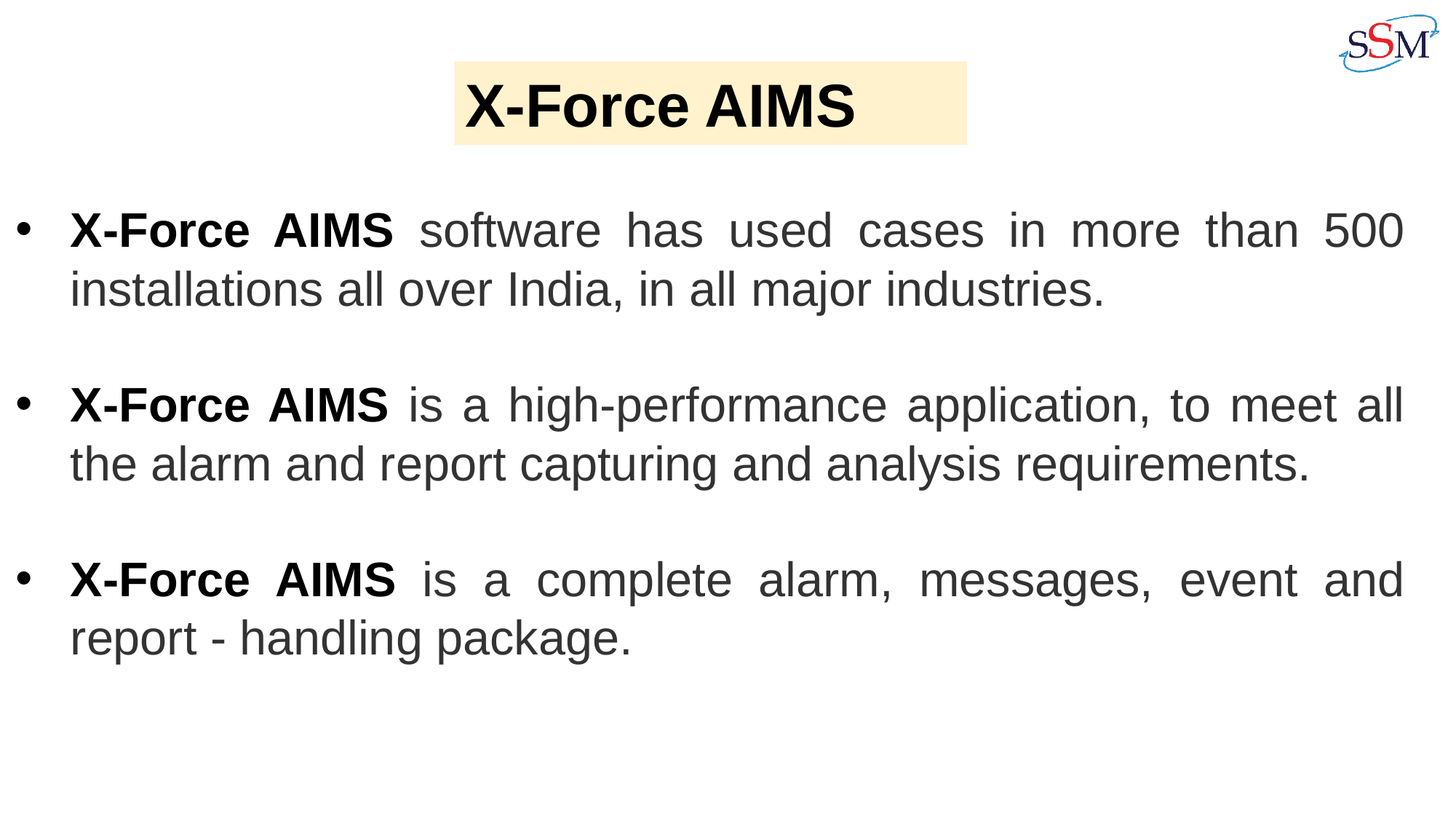

X-Force AIMS
X-Force AIMS software has used cases in more than 500 installations all over India, in all major industries.

X-Force AIMS is a high-performance application, to meet all the alarm and report capturing and analysis requirements.

X-Force AIMS is a complete alarm, messages, event and report - handling package.